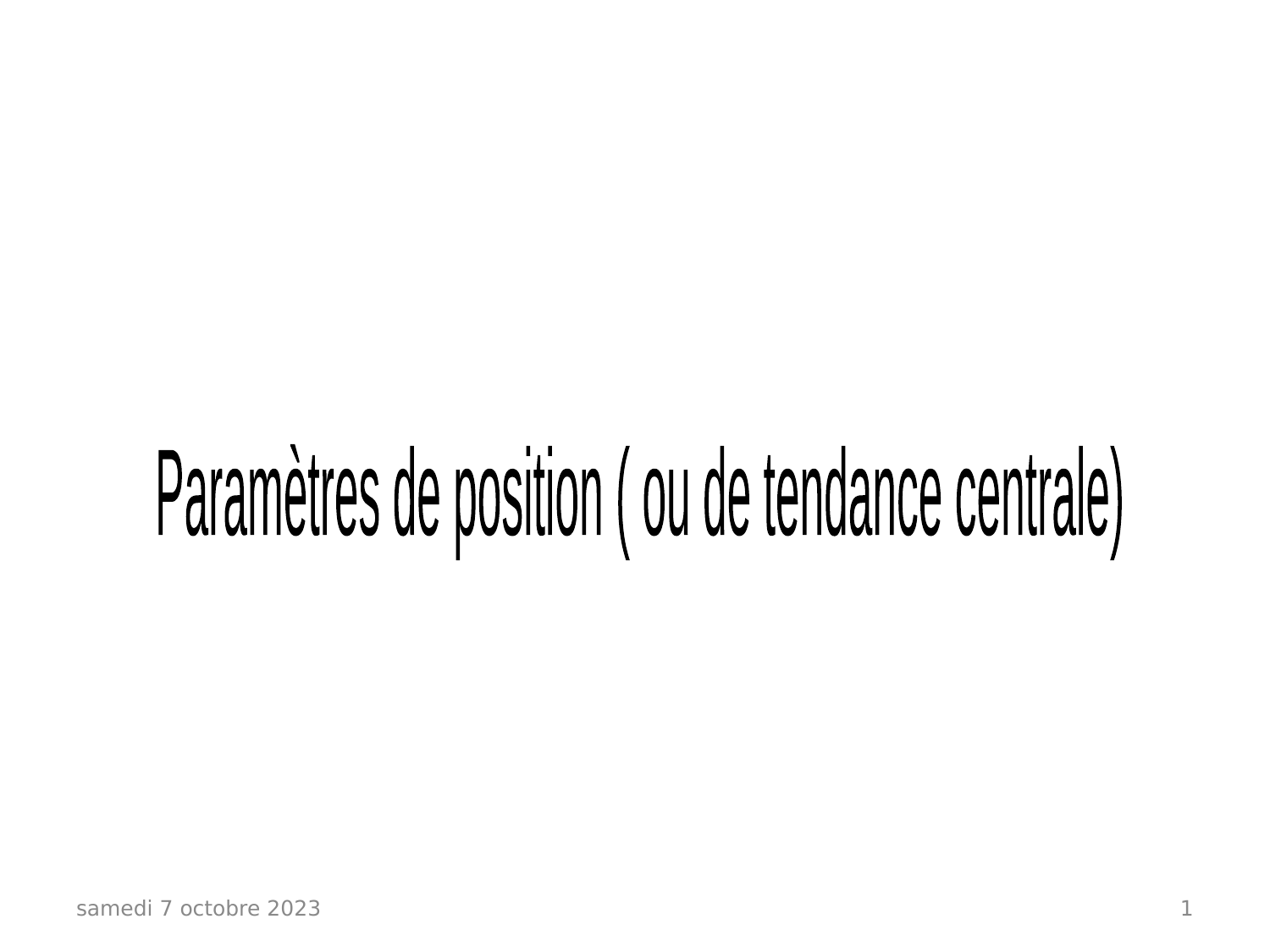

Paramètres de position ( ou de tendance centrale)
samedi 7 octobre 2023
1